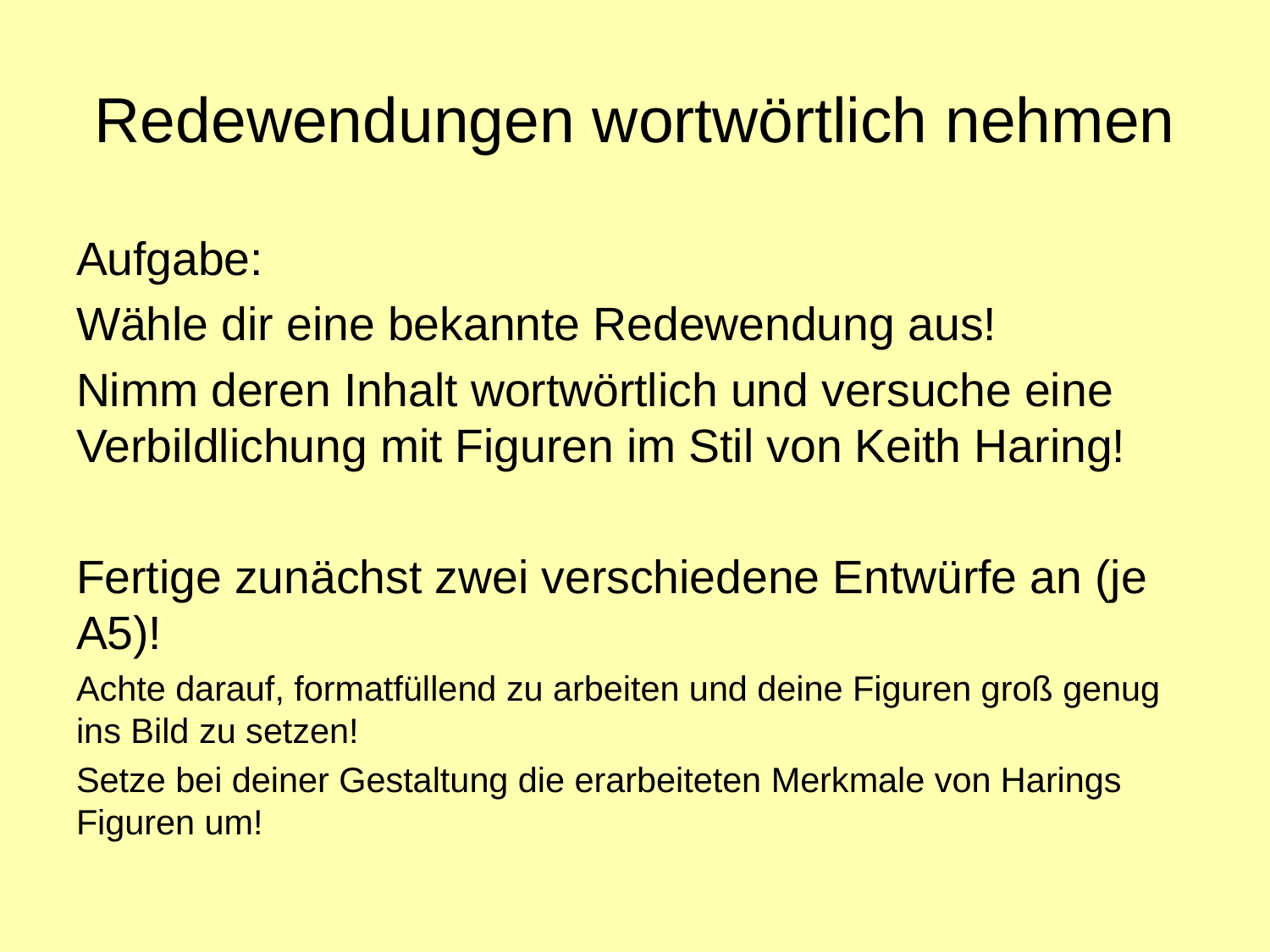

# Redewendungen wortwörtlich nehmen
Aufgabe:
Wähle dir eine bekannte Redewendung aus!
Nimm deren Inhalt wortwörtlich und versuche eine Verbildlichung mit Figuren im Stil von Keith Haring!

Fertige zunächst zwei verschiedene Entwürfe an (je A5)!
Achte darauf, formatfüllend zu arbeiten und deine Figuren groß genug ins Bild zu setzen!
Setze bei deiner Gestaltung die erarbeiteten Merkmale von Harings Figuren um!